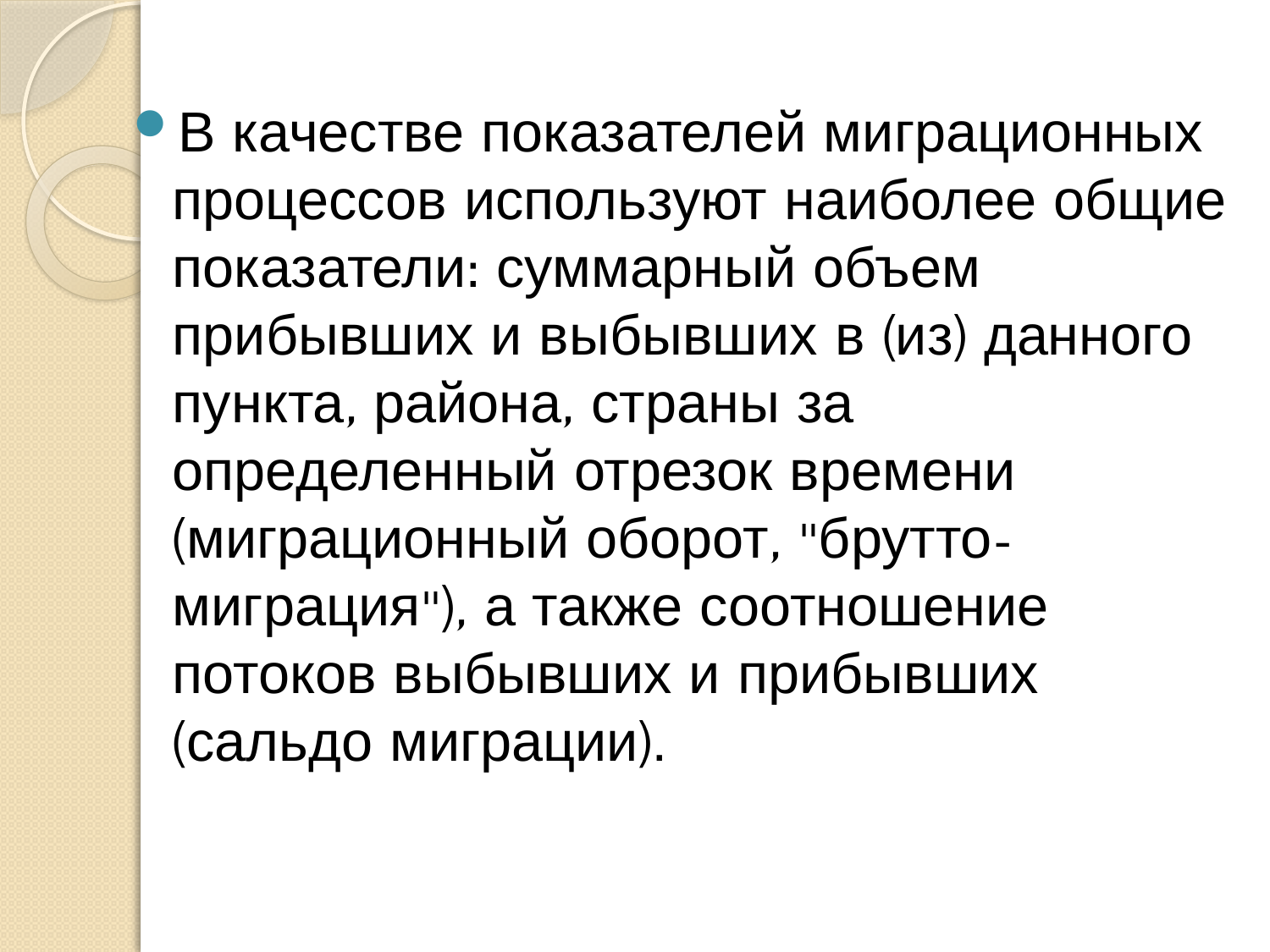

В качестве показателей миграционных процессов используют наиболее общие показатели: суммарный объем прибывших и выбывших в (из) данного пункта, района, страны за определенный отрезок времени (миграционный оборот, "брутто-миграция"), а также соотношение потоков выбывших и прибывших (сальдо миграции).